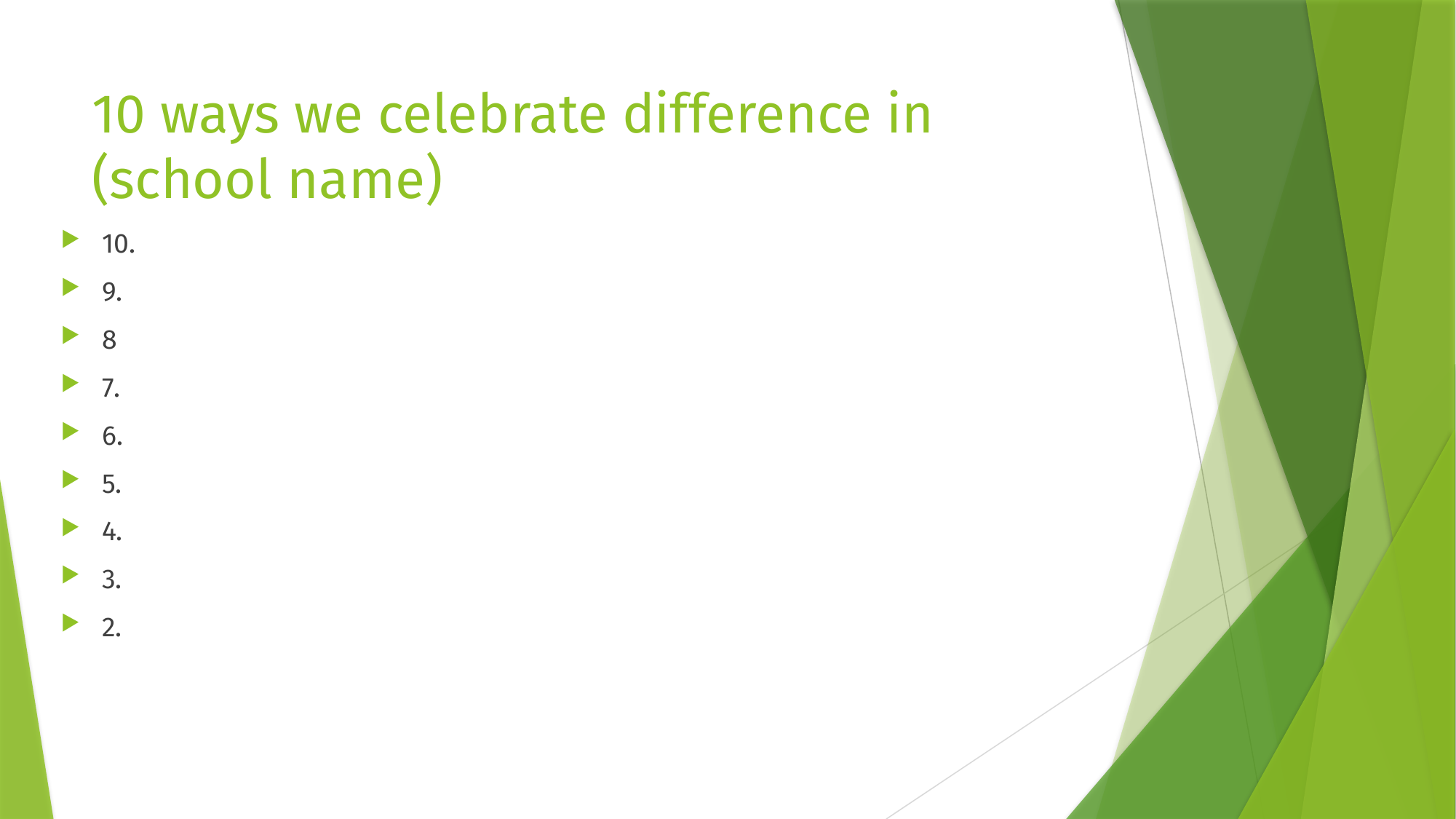

# 10 ways we celebrate difference in (school name)
10.
9.
8
7.
6.
5.
4.
3.
2.